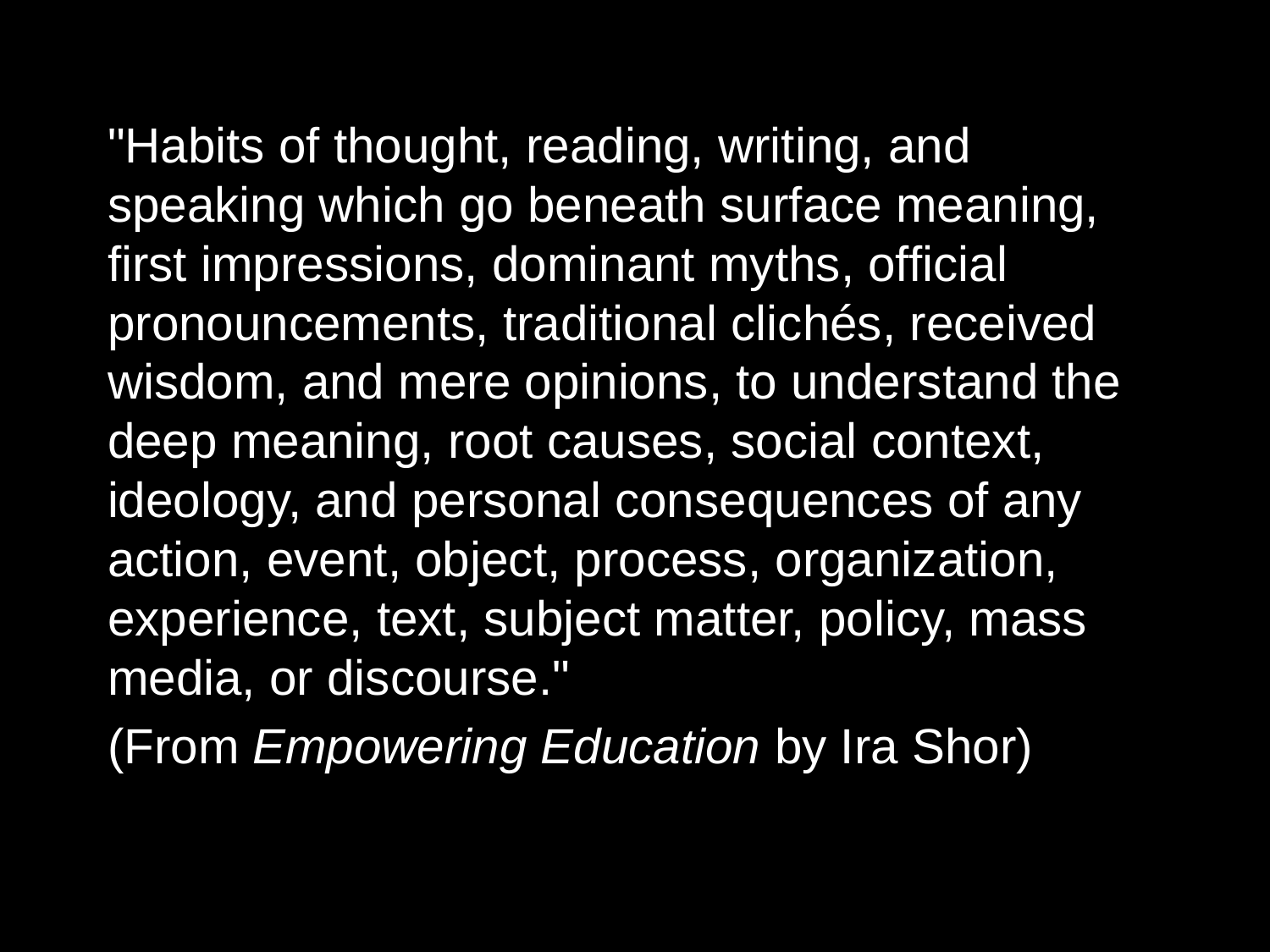

"Habits of thought, reading, writing, and speaking which go beneath surface meaning, first impressions, dominant myths, official pronouncements, traditional clichés, received wisdom, and mere opinions, to understand the deep meaning, root causes, social context, ideology, and personal consequences of any action, event, object, process, organization, experience, text, subject matter, policy, mass media, or discourse."
(From Empowering Education by Ira Shor)